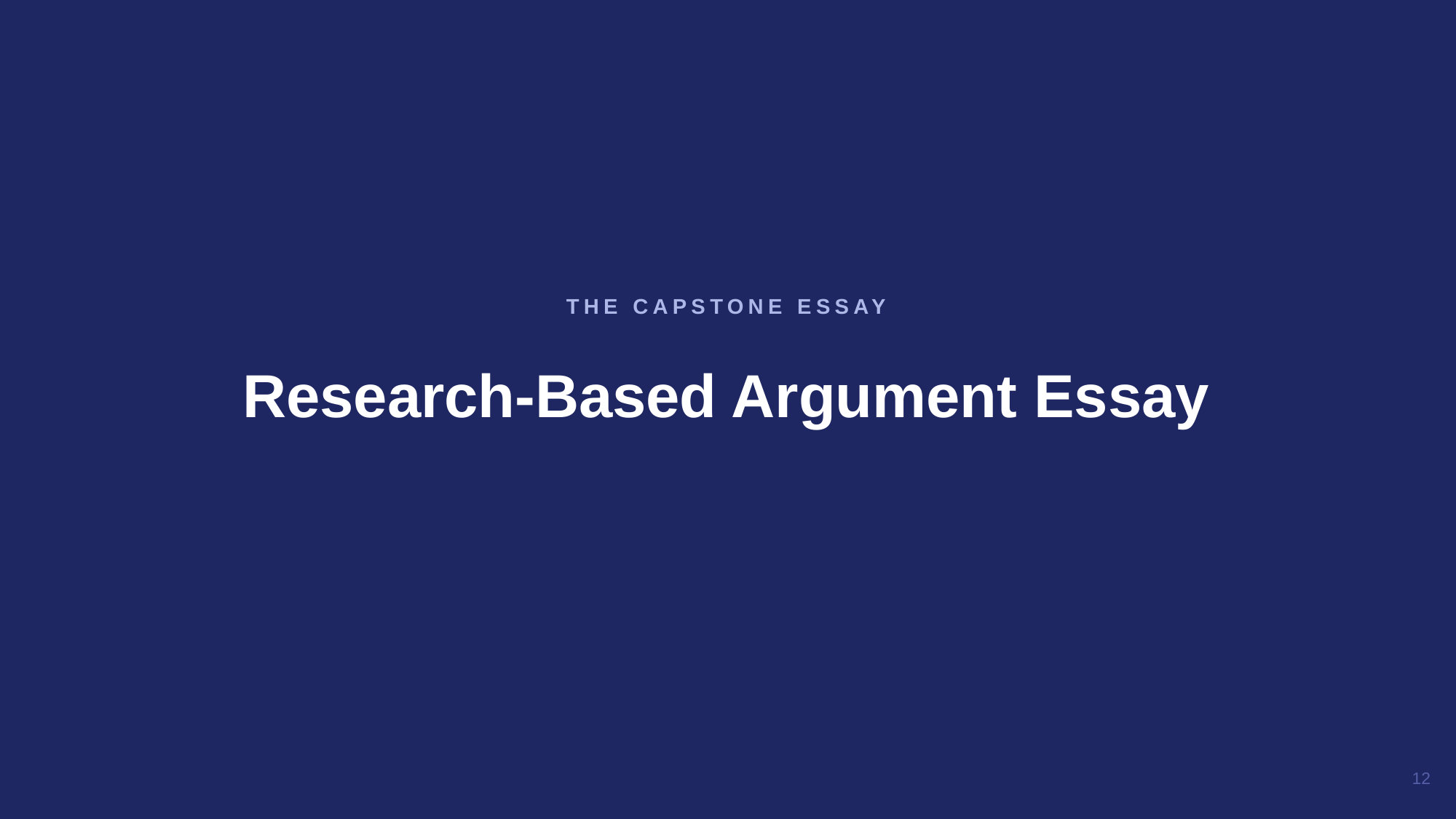

Research-Based Argument Essay
THE CAPSTONE ESSAY
12